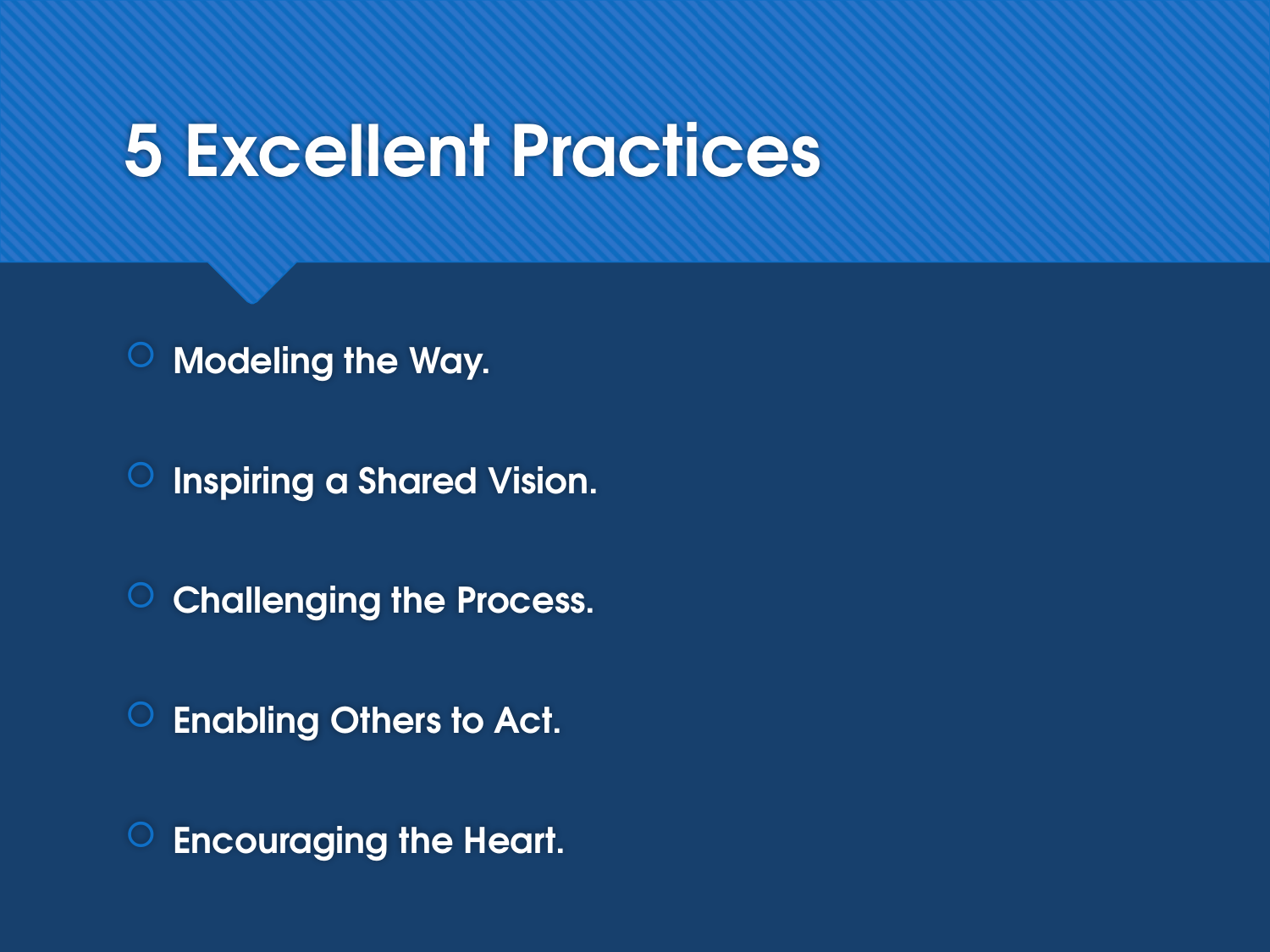

# 5 Excellent Practices
Modeling the Way.

Inspiring a Shared Vision.

Challenging the Process.

Enabling Others to Act.

Encouraging the Heart.